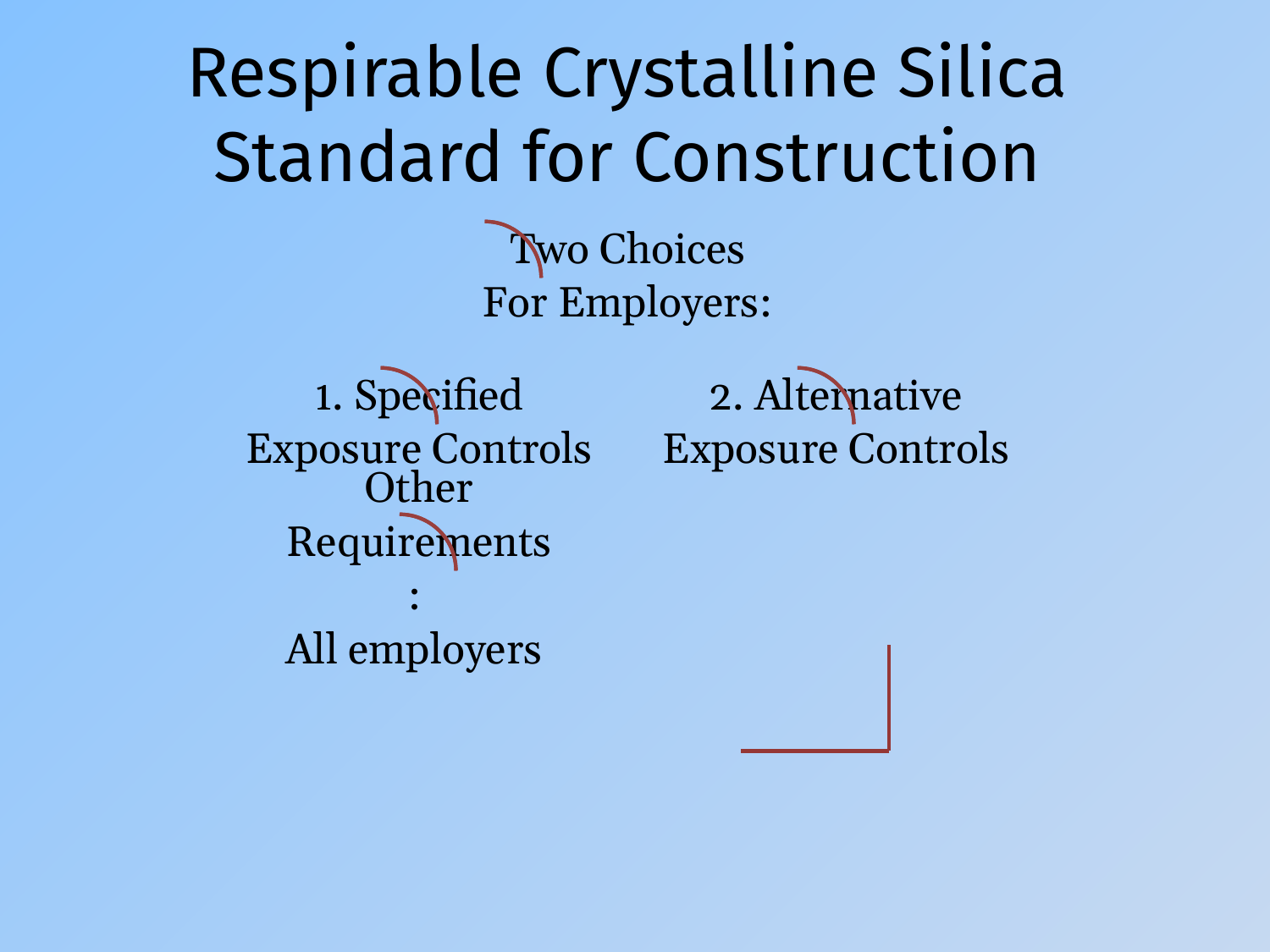

# Respirable Crystalline Silica Standard for Construction
Other Requirements:
All employers
2. Alternative Exposure Controls
1. Specified Exposure Controls
Two Choices
For Employers: